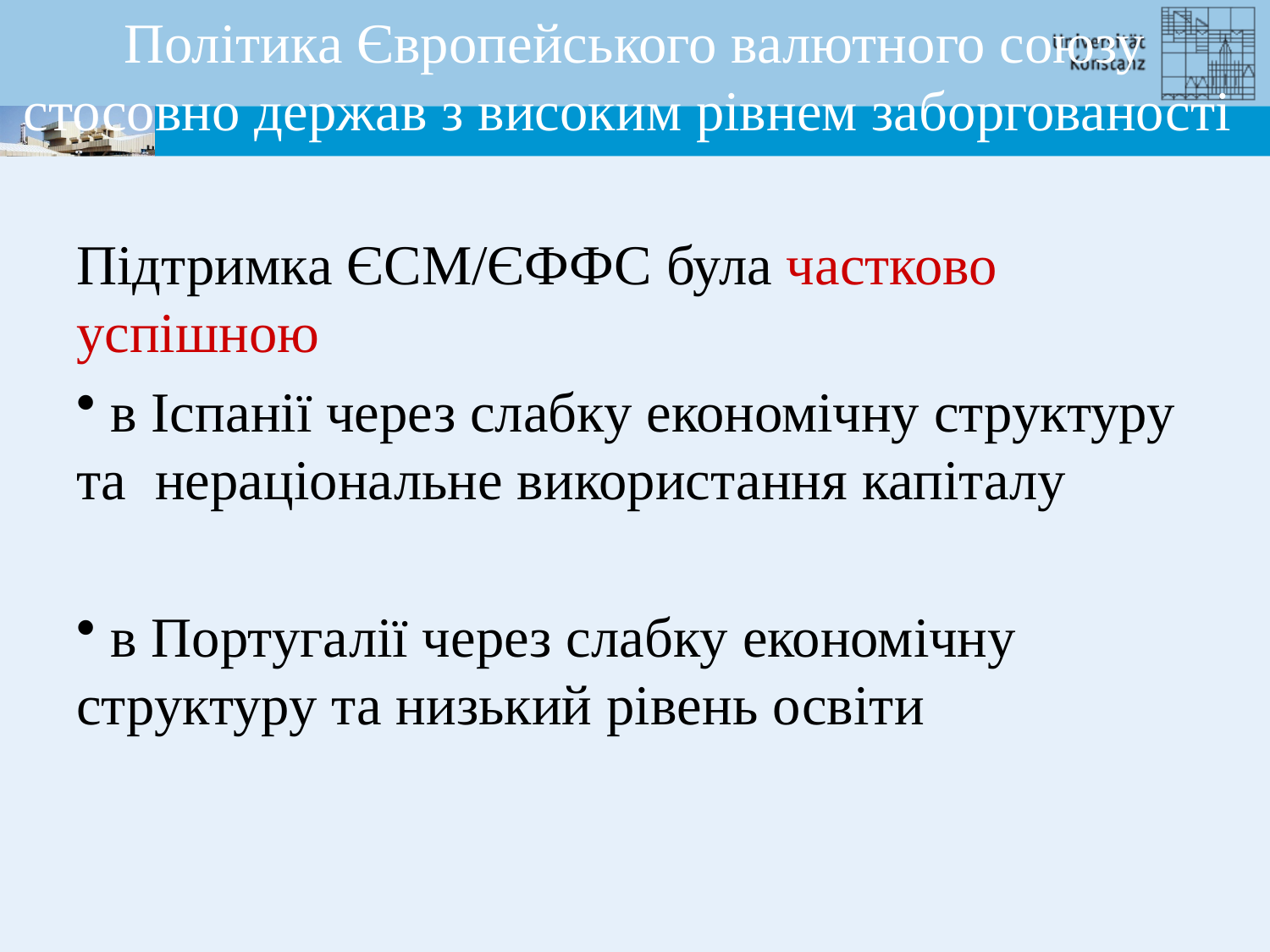

Політика Європейського валютного союзу стосовно держав з високим рівнем заборгованості
Підтримка ЄСМ/ЄФФС була частково успішною
 в Іспанії через слабку економічну структуру та  нераціональне використання капіталу

 в Португалії через слабку економічну структуру та низький рівень освіти